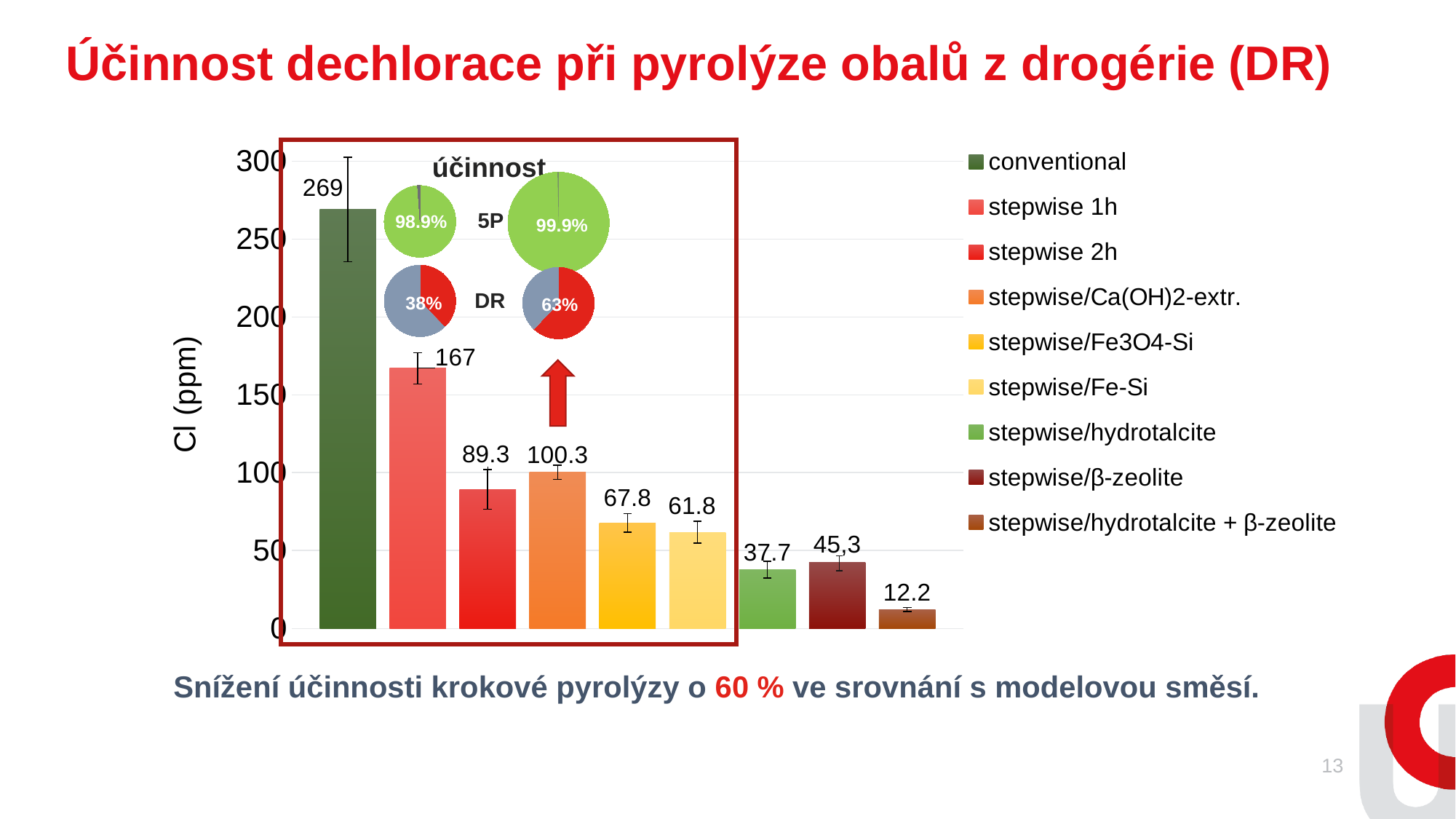

Účinnost dechlorace při pyrolýze obalů z drogérie (DR)

### Chart

| Category | conventional | stepwise 1h | stepwise 2h | stepwise/Ca(OH)2-extr. | stepwise/Fe3O4-Si | stepwise/Fe-Si | stepwise/hydrotalcite | stepwise/β-zeolite | stepwise/hydrotalcite + β-zeolite  |
|---|---|---|---|---|---|---|---|---|---|
účinnost

### Chart

| Category | Prodej |
|---|---|
| 1. čtvrt. | 98.9 |
| 2. čtvrt. | 1.1 |
98.9%

### Chart

| Category | Prodej |
|---|---|
| 1. čtvrt. | 99.7 |
| 2. čtvrt. | 0.3 |
99.9%
5P

### Chart

| Category | Prodej |
|---|---|
| 1. čtvrt. | 37.9 |
| 2. čtvrt. | 62.1 |
38%

### Chart

| Category | Prodej |
|---|---|
| 1. čtvrt. | 62.1 |
| 2. čtvrt. | 37.9 |
63%
DR
167 ppm

Snížení účinnosti krokové pyrolýzy o 60 % ve srovnání s modelovou směsí.
13